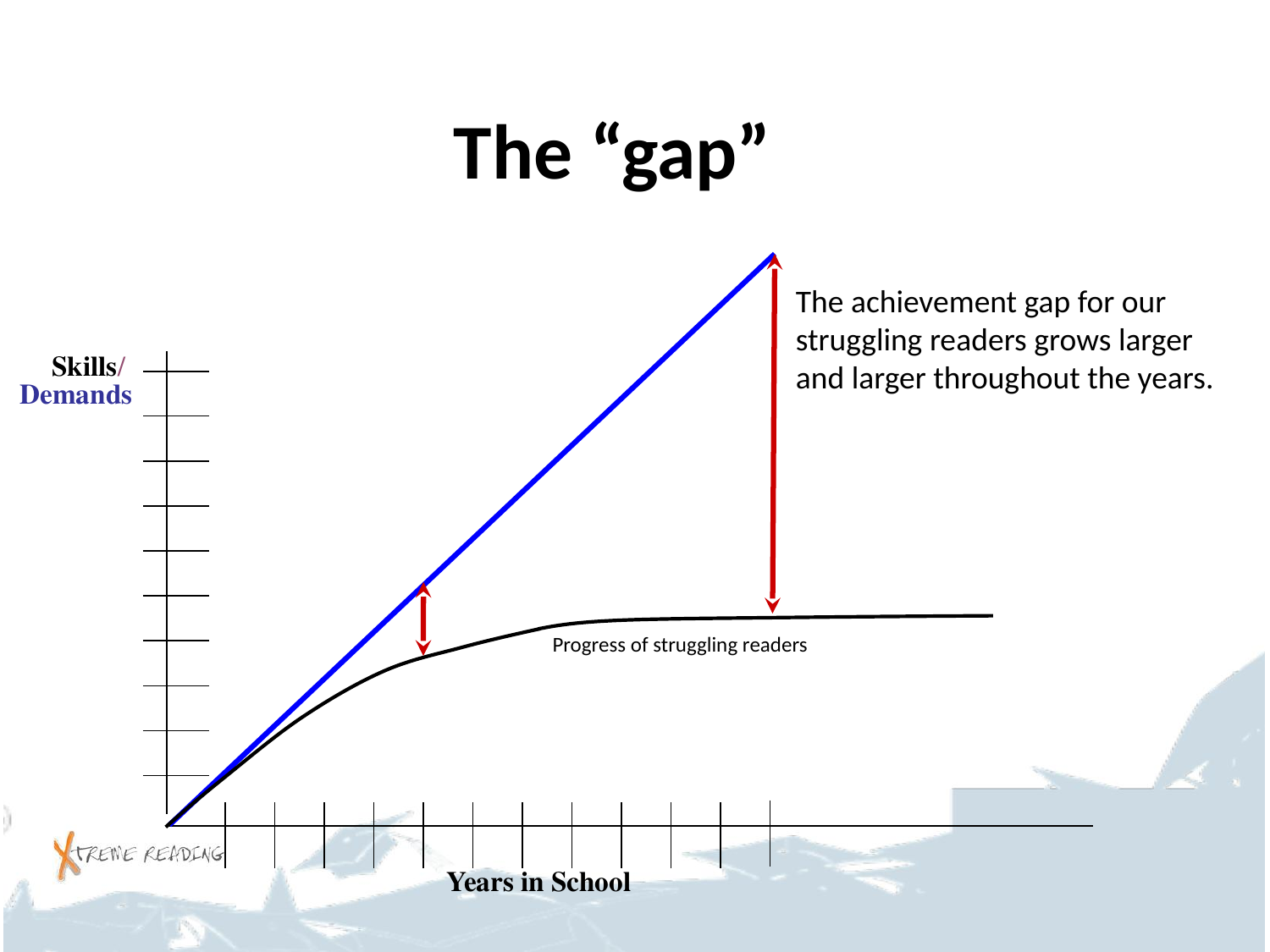

# The “gap”
The achievement gap for our struggling readers grows larger and larger throughout the years.

Skills
/
Demands

Progress of struggling readers

Years in School